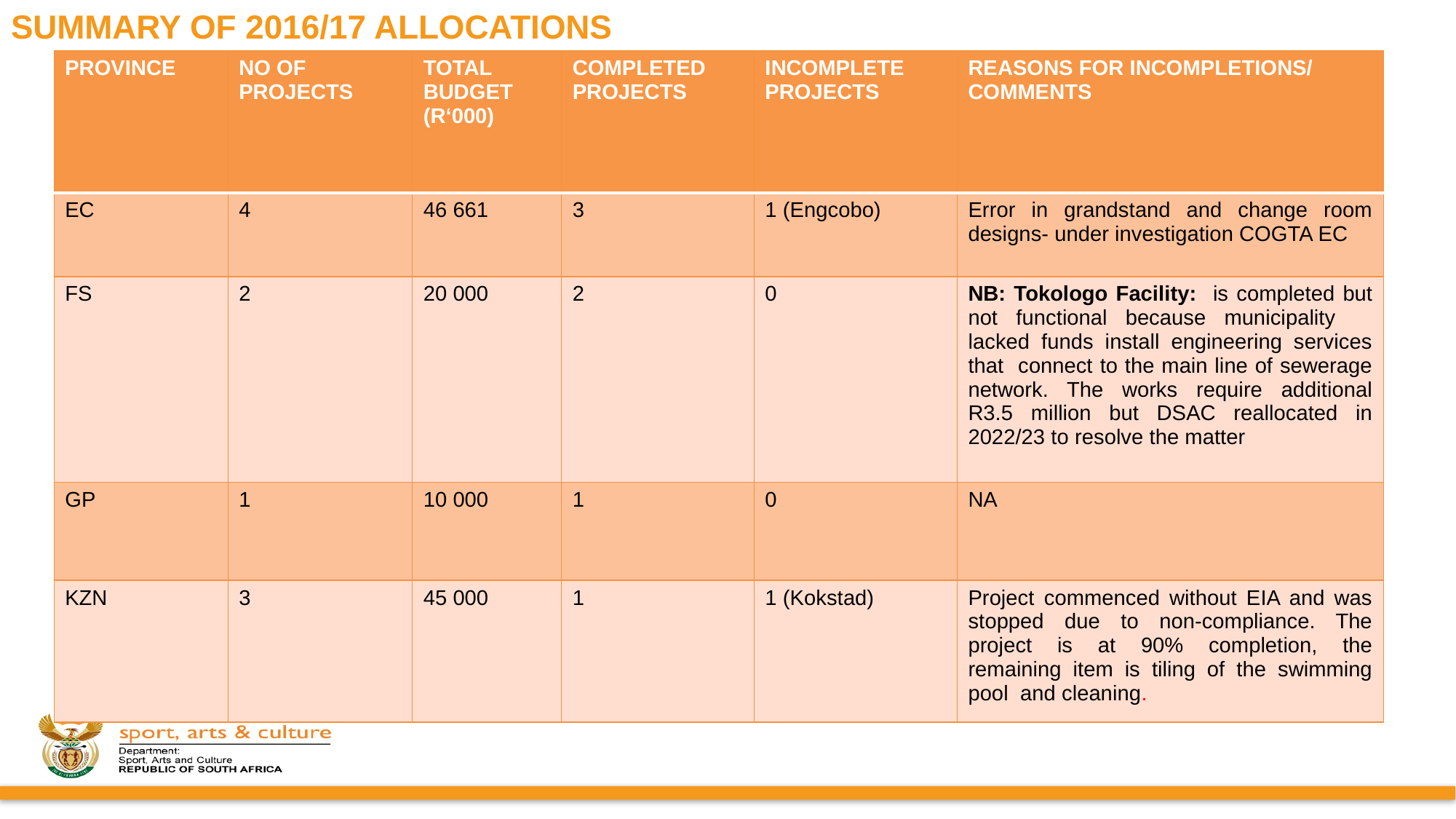

# SUMMARY OF 2016/17 ALLOCATIONS
| PROVINCE | NO OF PROJECTS | TOTAL BUDGET (R‘000) | COMPLETED PROJECTS | INCOMPLETE PROJECTS | REASONS FOR INCOMPLETIONS/ COMMENTS |
| --- | --- | --- | --- | --- | --- |
| EC | 4 | 46 661 | 3 | 1 (Engcobo) | Error in grandstand and change room designs- under investigation COGTA EC |
| FS | 2 | 20 000 | 2 | 0 | NB: Tokologo Facility: is completed but not functional because municipality lacked funds install engineering services that connect to the main line of sewerage network. The works require additional R3.5 million but DSAC reallocated in 2022/23 to resolve the matter |
| GP | 1 | 10 000 | 1 | 0 | NA |
| KZN | 3 | 45 000 | 1 | 1 (Kokstad) | Project commenced without EIA and was stopped due to non-compliance. The project is at 90% completion, the remaining item is tiling of the swimming pool and cleaning. |